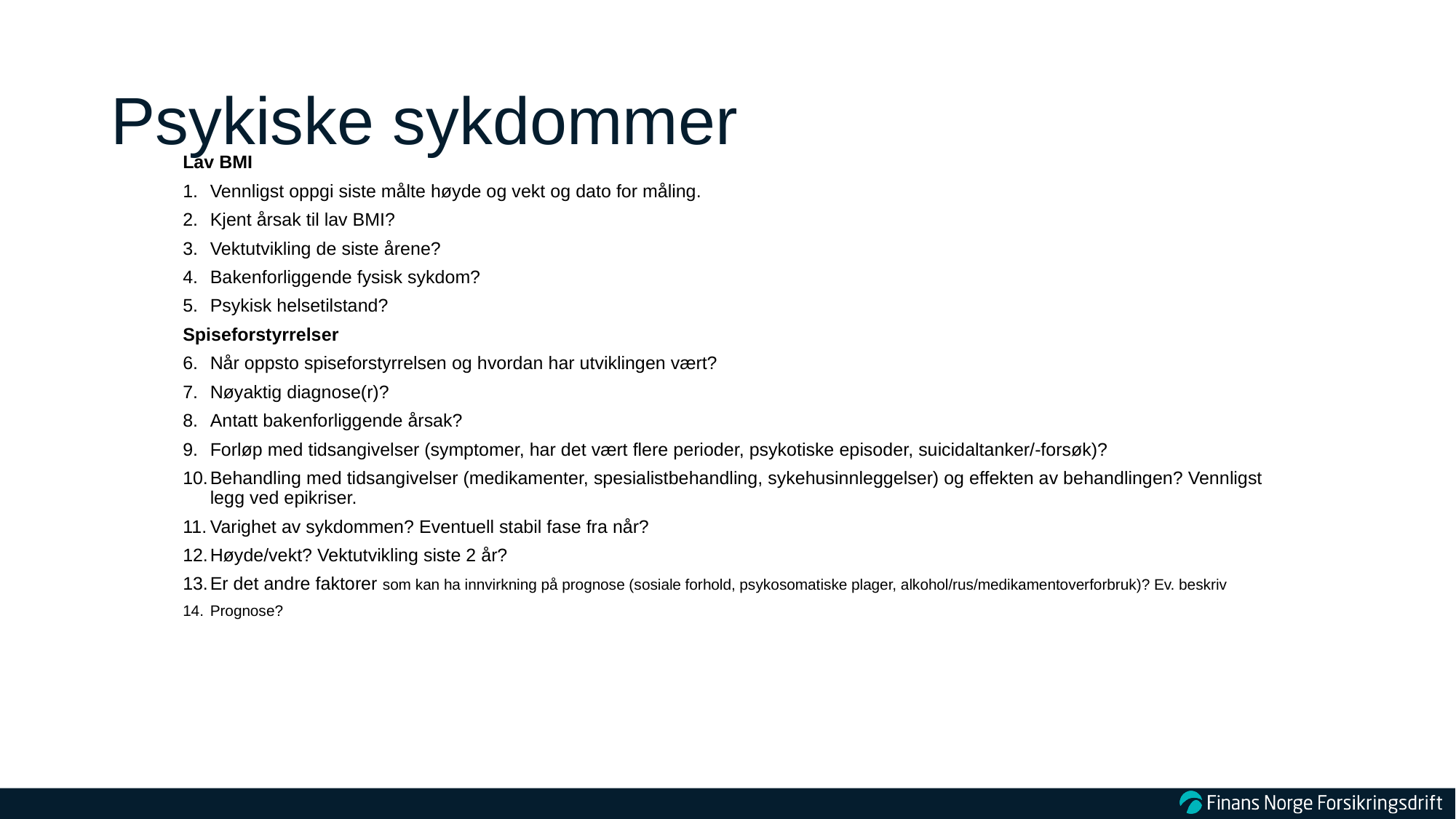

# Psykiske sykdommer
Lav BMI
Vennligst oppgi siste målte høyde og vekt og dato for måling.
Kjent årsak til lav BMI?
Vektutvikling de siste årene?
Bakenforliggende fysisk sykdom?
Psykisk helsetilstand?
Spiseforstyrrelser
Når oppsto spiseforstyrrelsen og hvordan har utviklingen vært?
Nøyaktig diagnose(r)?
Antatt bakenforliggende årsak?
Forløp med tidsangivelser (symptomer, har det vært flere perioder, psykotiske episoder, suicidaltanker/-forsøk)?
Behandling med tidsangivelser (medikamenter, spesialistbehandling, sykehusinnleggelser) og effekten av behandlingen? Vennligst legg ved epikriser.
Varighet av sykdommen? Eventuell stabil fase fra når?
Høyde/vekt? Vektutvikling siste 2 år?
Er det andre faktorer som kan ha innvirkning på prognose (sosiale forhold, psykosomatiske plager, alkohol/rus/medikamentoverforbruk)? Ev. beskriv
Prognose?